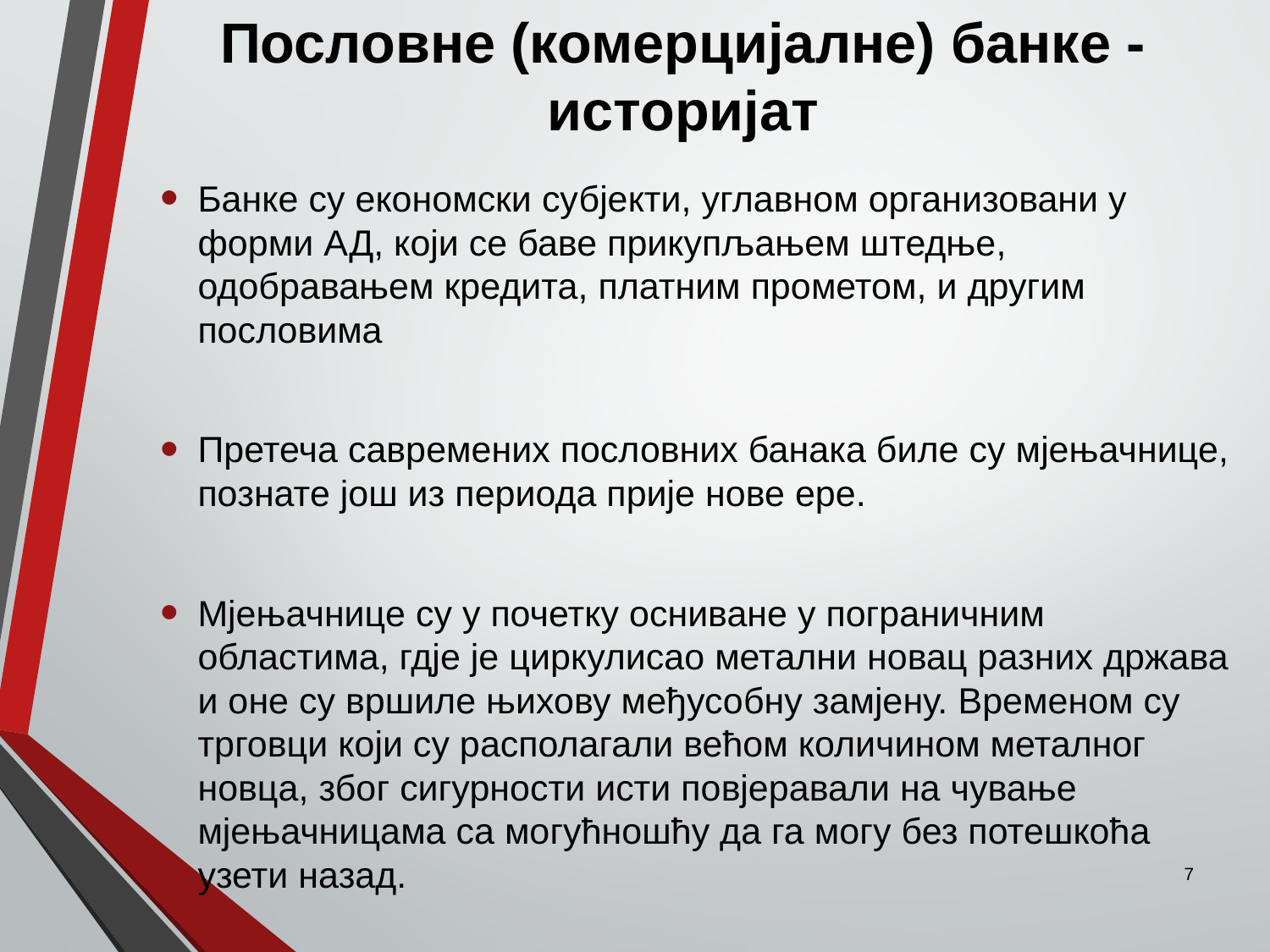

# Пословне (комерцијалне) банке - историјат
Банке су економски субјекти, углавном организовани у форми АД, који се баве прикупљањем штедње, одобравањем кредита, платним прометом, и другим пословима

Претеча савремених пословних банака биле су мјењачнице, познате још из периода прије нове ере.

Мјењачнице су у почетку осниване у пограничним областима, гдје је циркулисао метални новац разних држава и оне су вршиле њихову међусобну замјену. Временом су трговци који су располагали већом количином металног новца, због сигурности исти повјеравали на чување мјењачницама са могућношћу да га могу без потешкоћа узети назад.

7